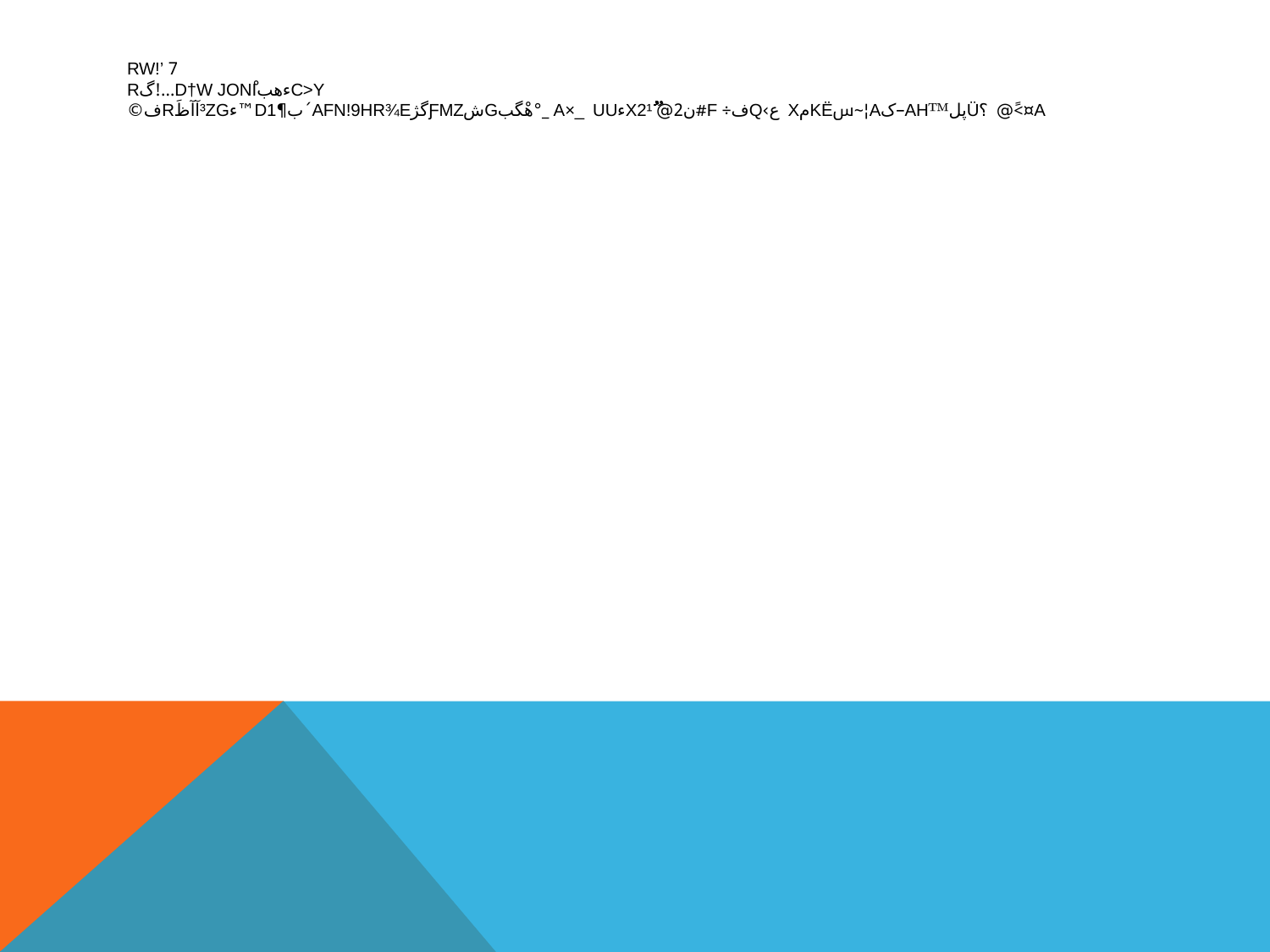

# 7 rw!’ C>yءھبd†w jOnْi…!گr a¤>@ً؟üپل™aH–کA¦‌~سkë‎مXع›Qف÷ f#ن2@­ےُ x2¹ءa×_uU _°ھْگبGشƒMzگژAFN!9Hr¾E´ب¶d1™ء³zgآآظَRف©